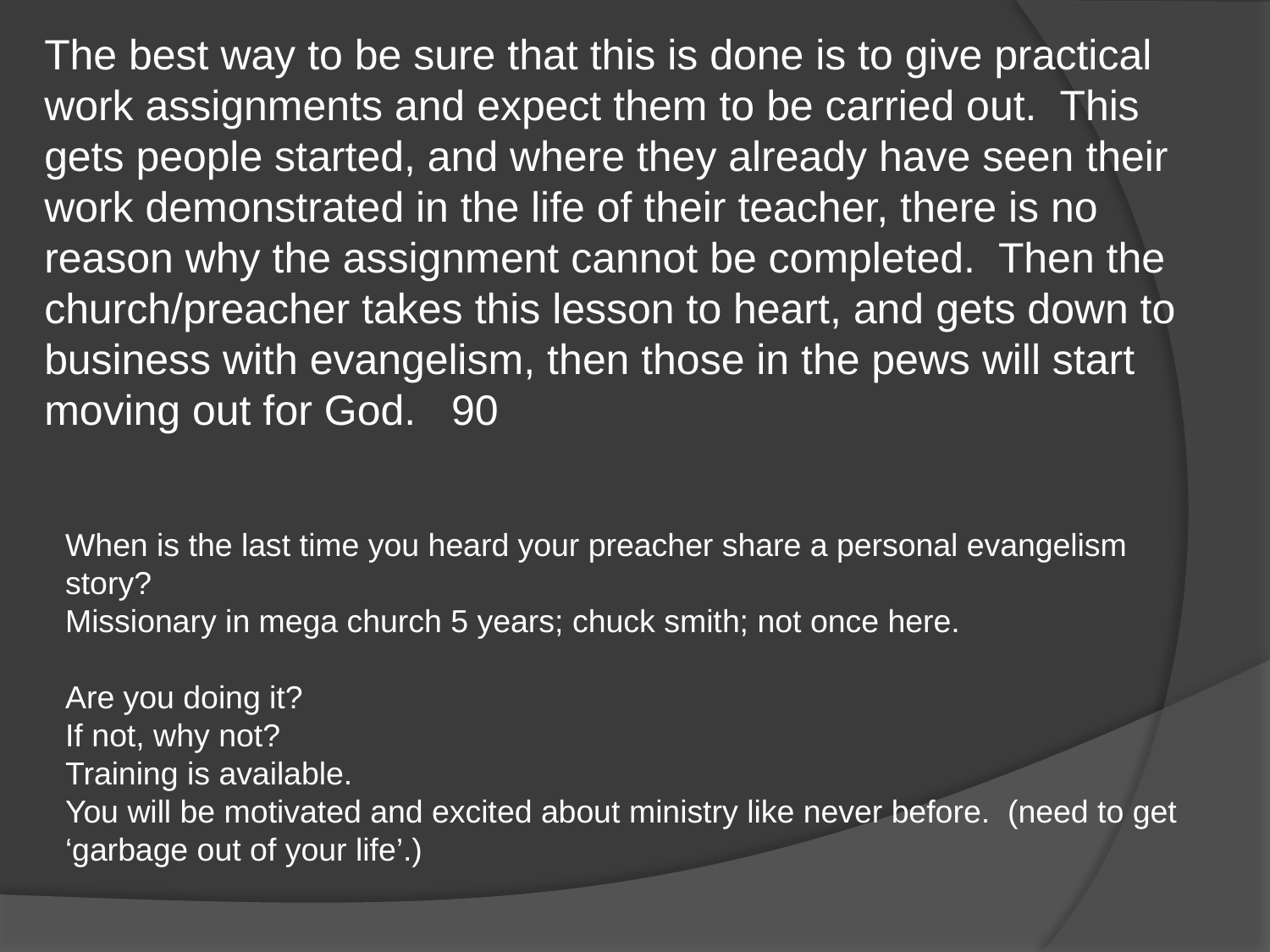

The best way to be sure that this is done is to give practical work assignments and expect them to be carried out.  This gets people started, and where they already have seen their work demonstrated in the life of their teacher, there is no reason why the assignment cannot be completed.  Then the church/preacher takes this lesson to heart, and gets down to business with evangelism, then those in the pews will start moving out for God.   90

When is the last time you heard your preacher share a personal evangelism story?
Missionary in mega church 5 years; chuck smith; not once here.

Are you doing it?
If not, why not?
Training is available.
You will be motivated and excited about ministry like never before.  (need to get ‘garbage out of your life’.)